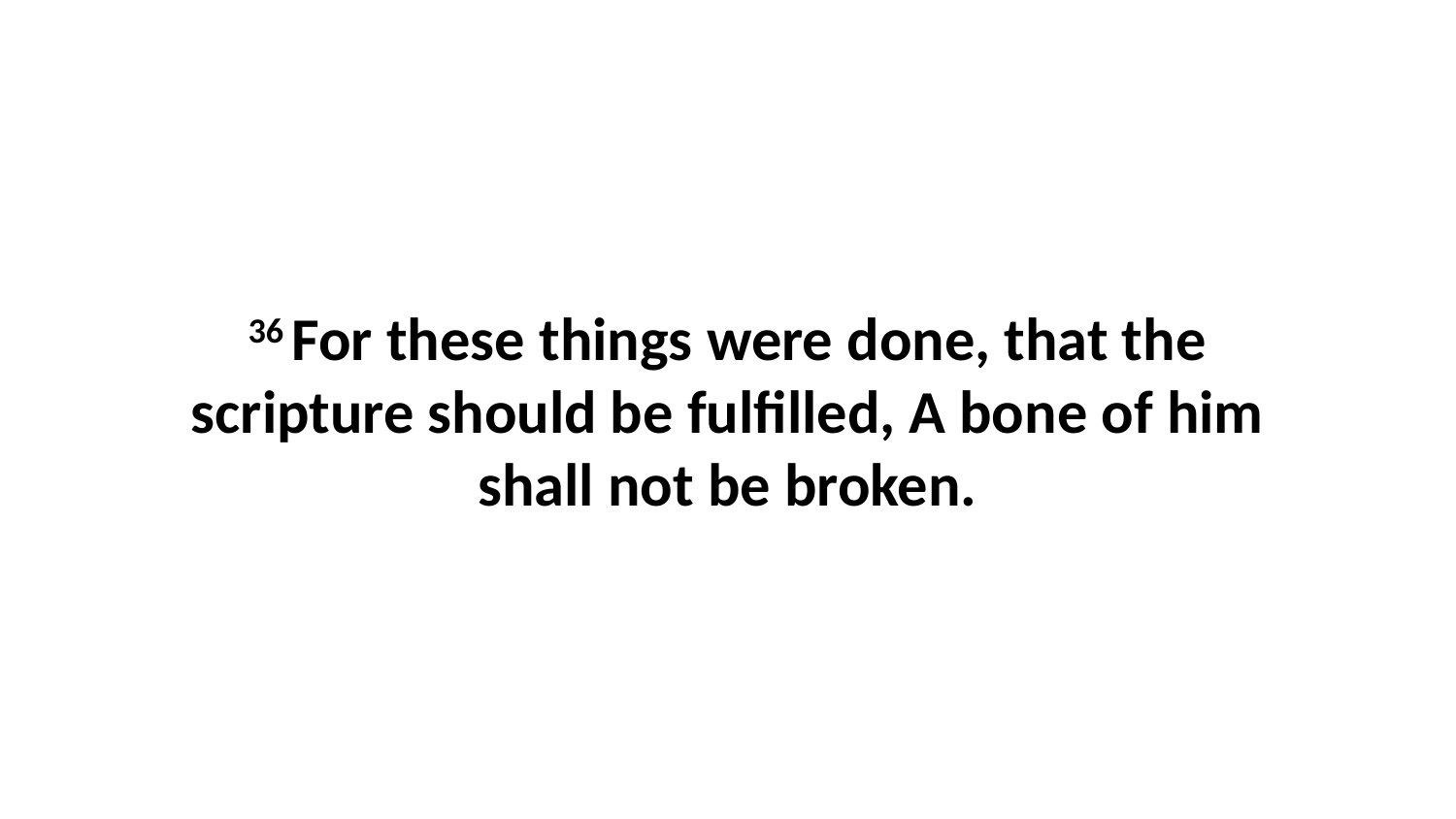

36 For these things were done, that the scripture should be fulfilled, A bone of him shall not be broken.